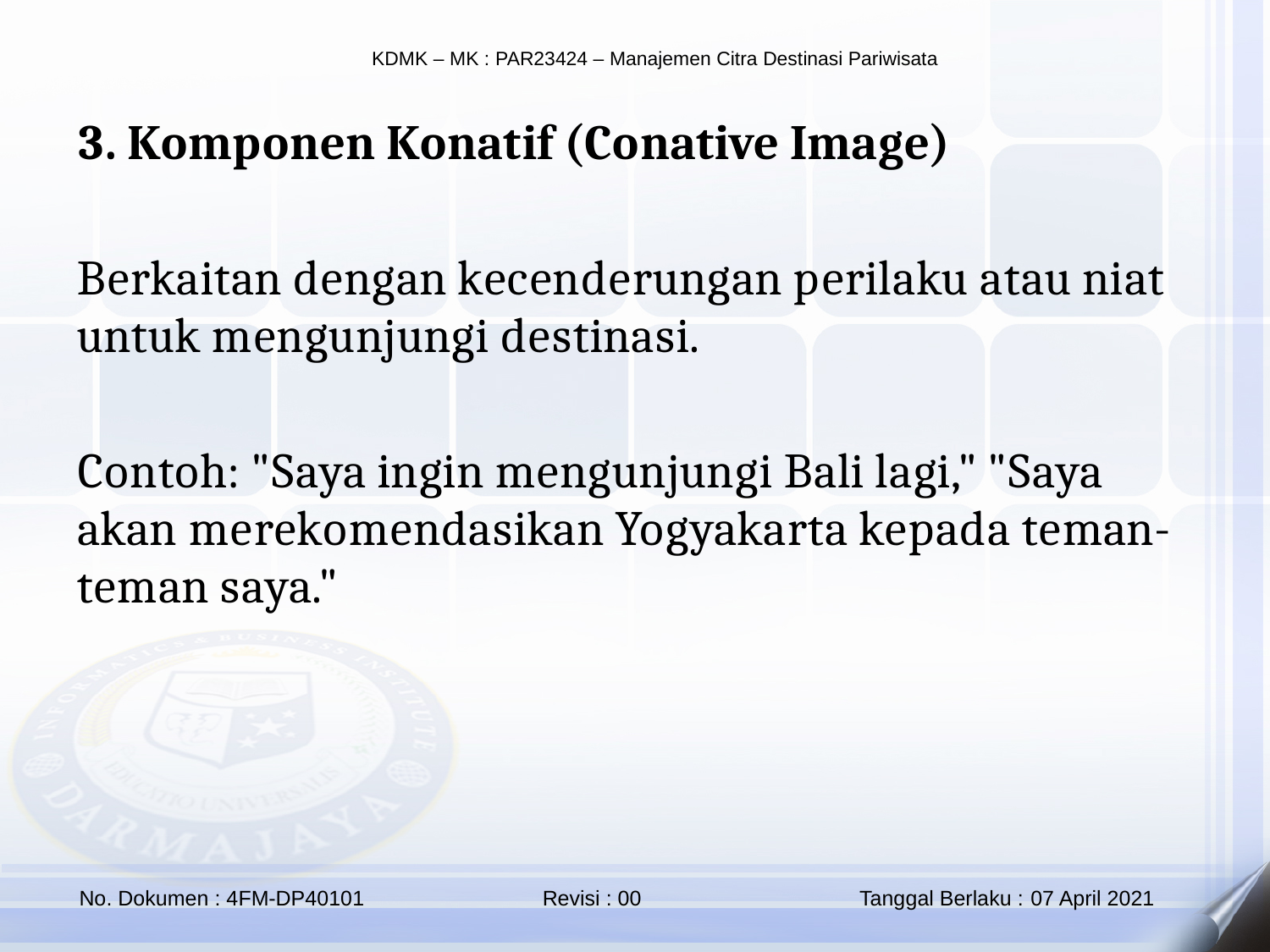

3. Komponen Konatif (Conative Image)

Berkaitan dengan kecenderungan perilaku atau niat untuk mengunjungi destinasi.

Contoh: "Saya ingin mengunjungi Bali lagi," "Saya akan merekomendasikan Yogyakarta kepada teman-teman saya."